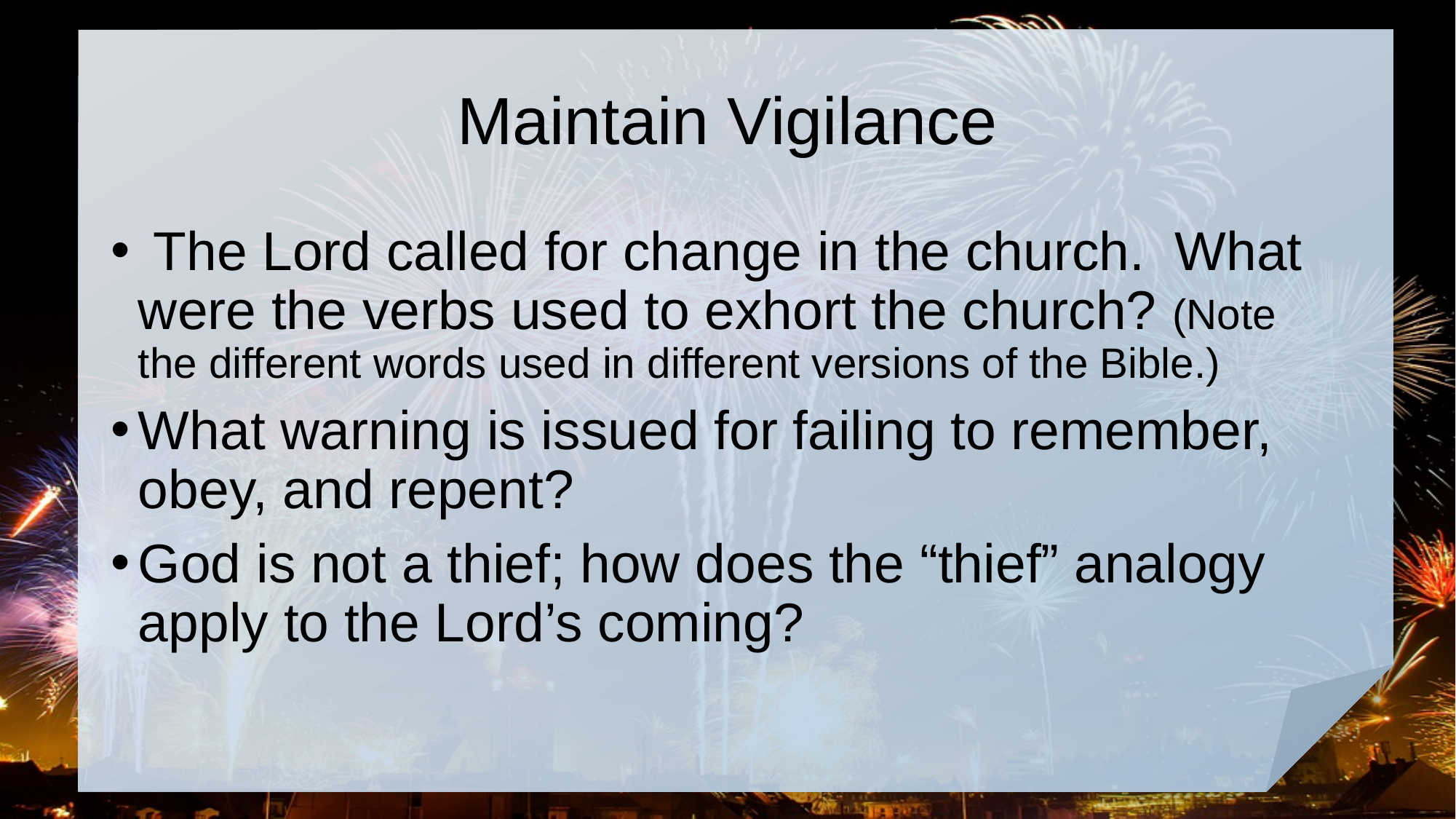

# Maintain Vigilance
 The Lord called for change in the church.  What were the verbs used to exhort the church? (Note the different words used in different versions of the Bible.)
What warning is issued for failing to remember, obey, and repent?
God is not a thief; how does the “thief” analogy apply to the Lord’s coming?